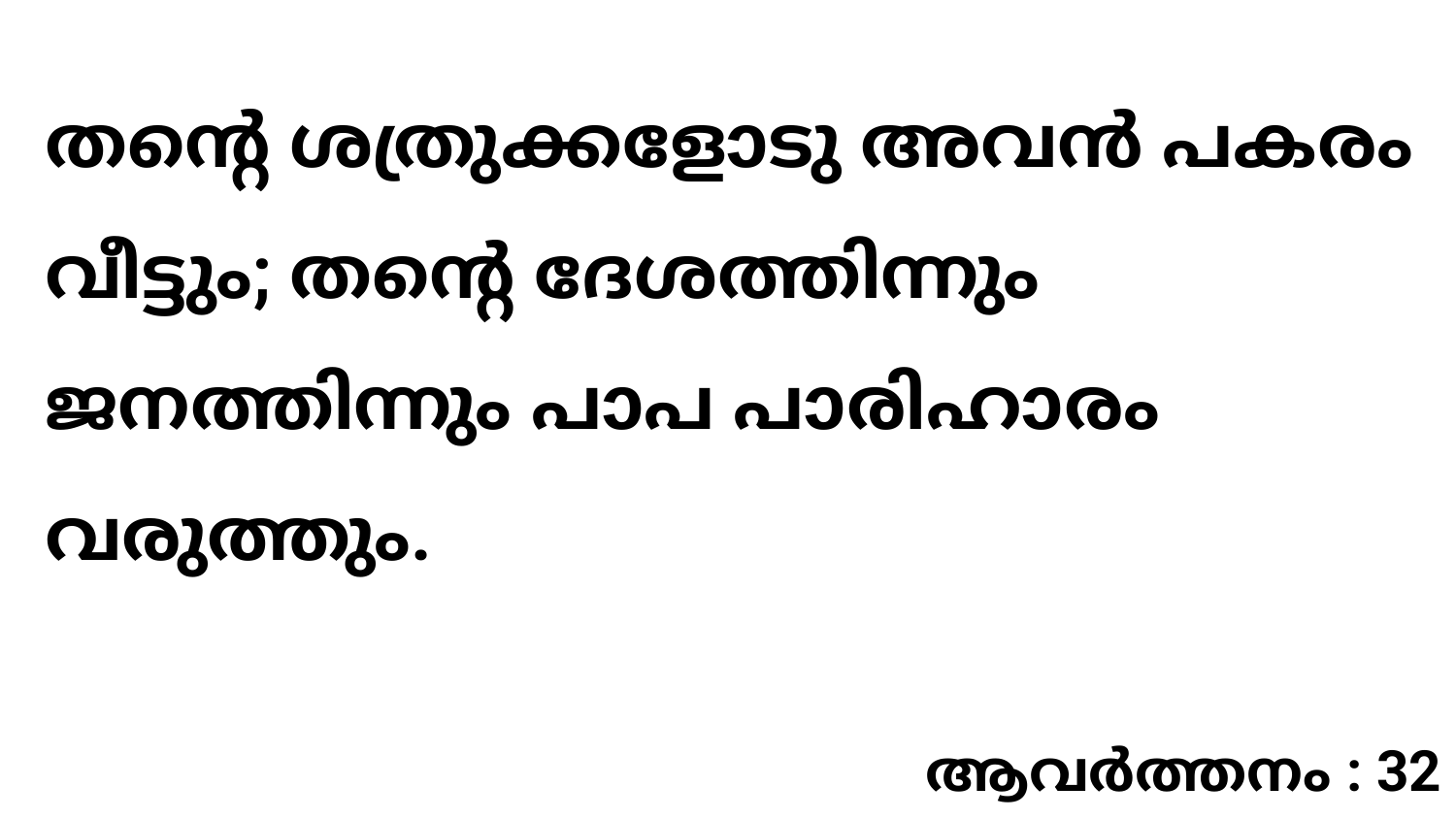

തന്റെ ശത്രുക്കളോടു അവൻ പകരം വീട്ടും; തന്റെ ദേശത്തിന്നും ജനത്തിന്നും പാപ പാരിഹാരം വരുത്തും.
ആവർത്തനം : 32